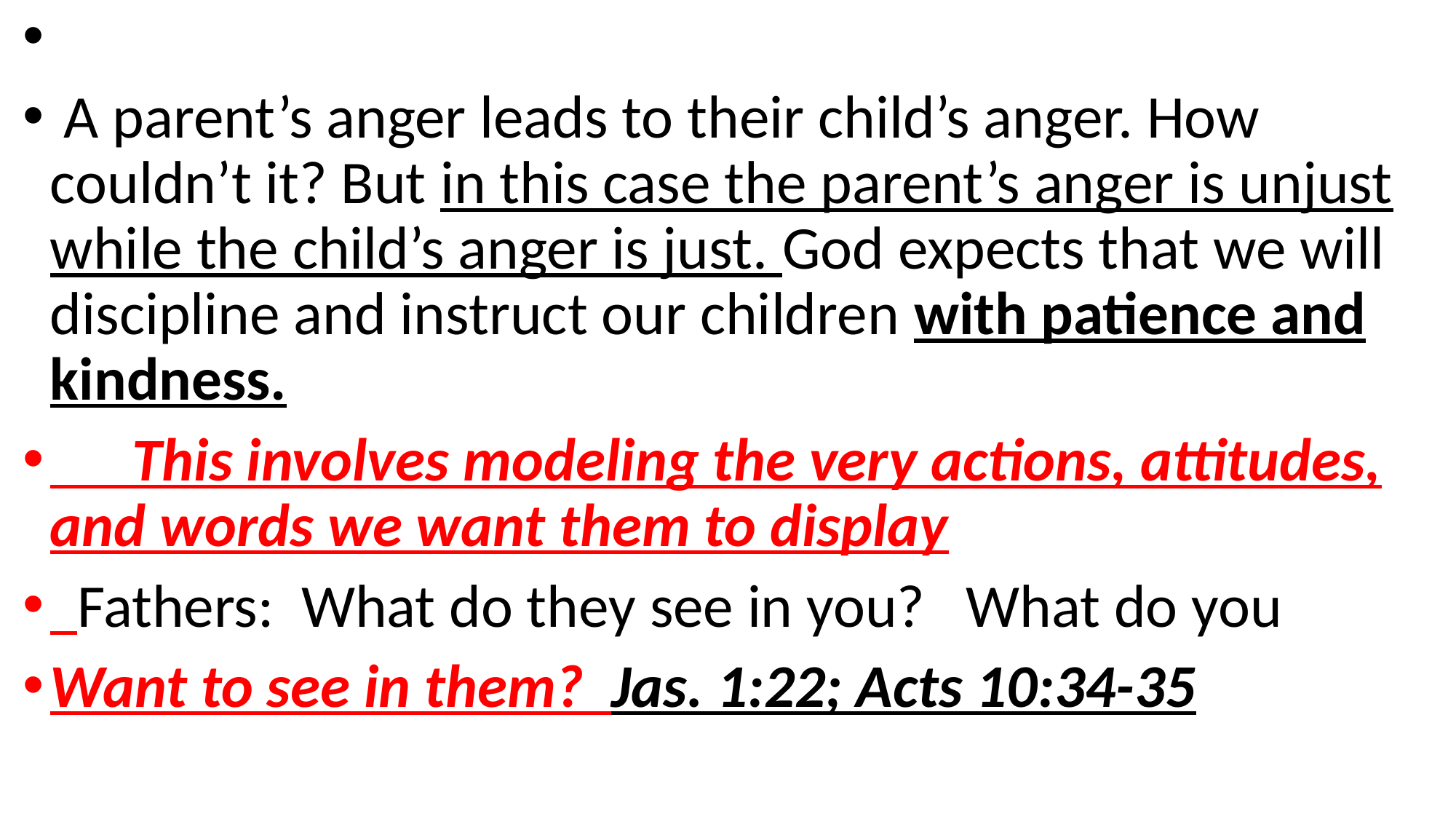

A parent’s anger leads to their child’s anger. How couldn’t it? But in this case the parent’s anger is unjust while the child’s anger is just. God expects that we will discipline and instruct our children with patience and kindness.
      This involves modeling the very actions, attitudes, and words we want them to display
  Fathers:  What do they see in you?   What do you
Want to see in them?  Jas. 1:22; Acts 10:34-35